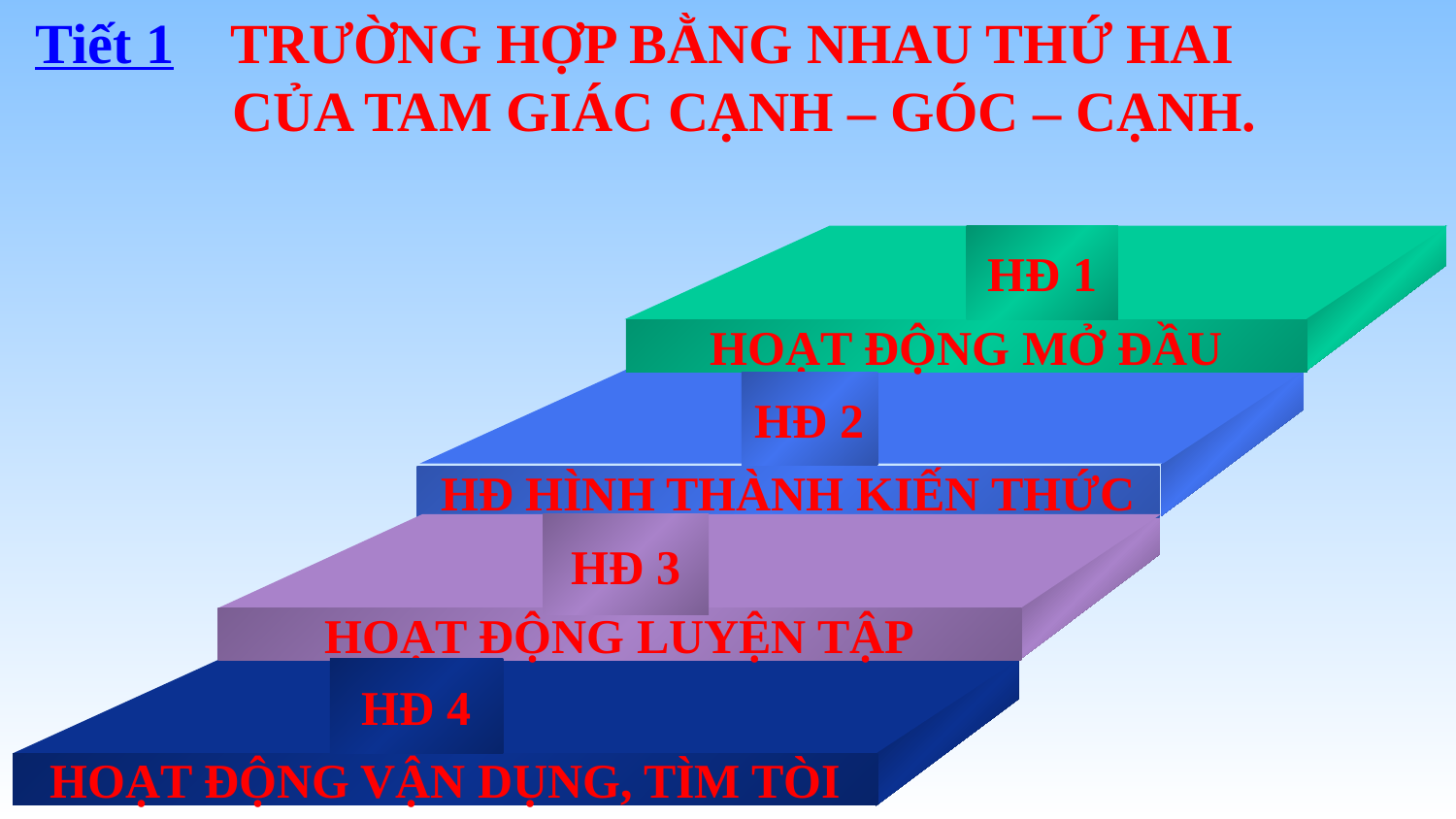

Tiết 1    TRƯỜNG HỢP BẰNG NHAU THỨ HAI
              CỦA TAM GIÁC CẠNH – GÓC – CẠNH.

HĐ 1

HOẠT ĐỘNG MỞ ĐẦU

HĐ 2
HĐ HÌNH THÀNH KIẾN THỨC

HĐ 3

HOẠT ĐỘNG LUYỆN TẬP
HĐ 4

HOẠT ĐỘNG VẬN DỤNG, TÌM TÒI